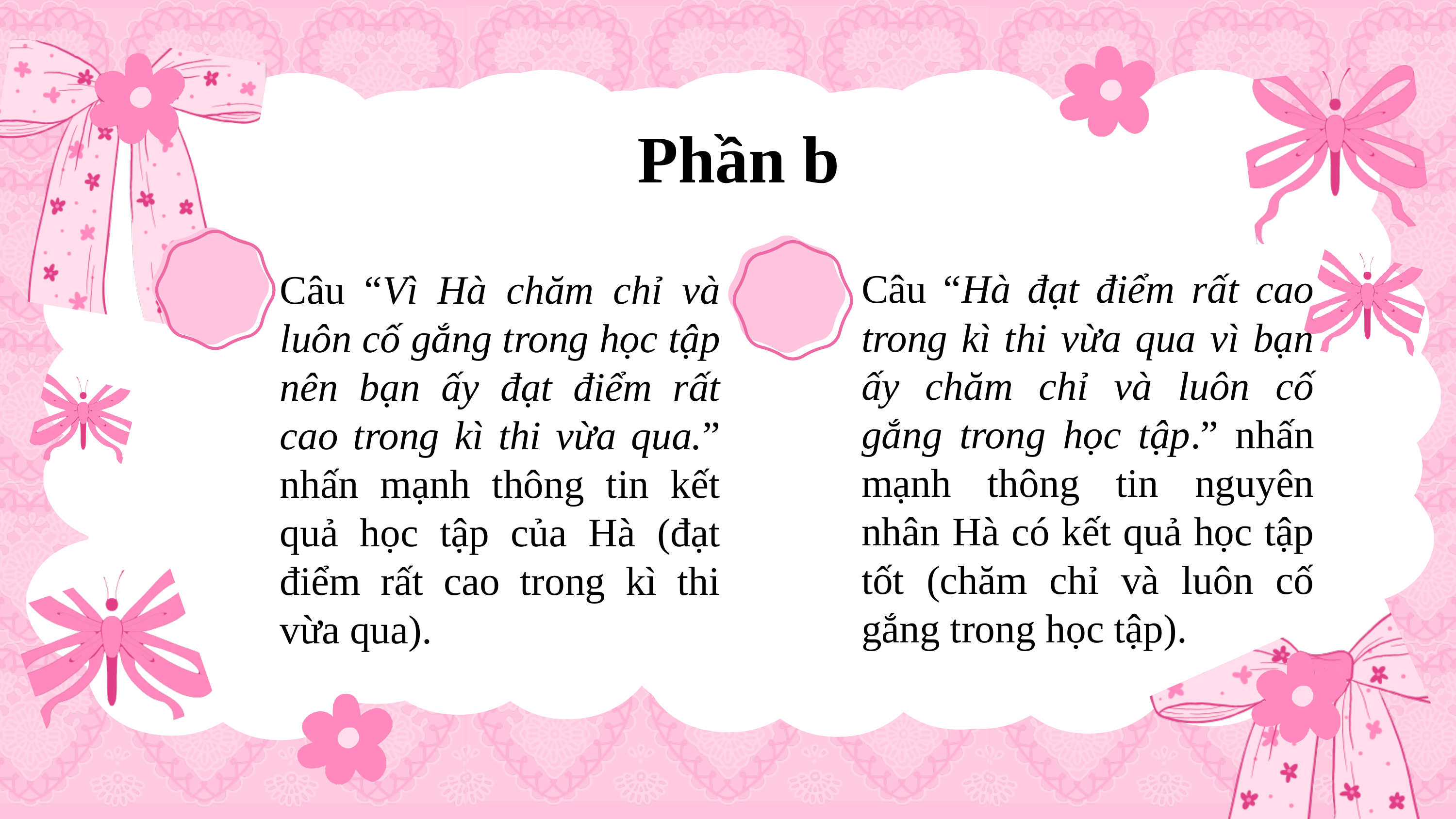

Phần b

Câu “Hà đạt điểm rất cao trong kì thi vừa qua vì bạn ấy chăm chỉ và luôn cố gắng trong học tập.” nhấn mạnh thông tin nguyên nhân Hà có kết quả học tập tốt (chăm chỉ và luôn cố gắng trong học tập).
Câu “Vì Hà chăm chỉ và luôn cố gắng trong học tập nên bạn ấy đạt điểm rất cao trong kì thi vừa qua.” nhấn mạnh thông tin kết quả học tập của Hà (đạt điểm rất cao trong kì thi vừa qua).